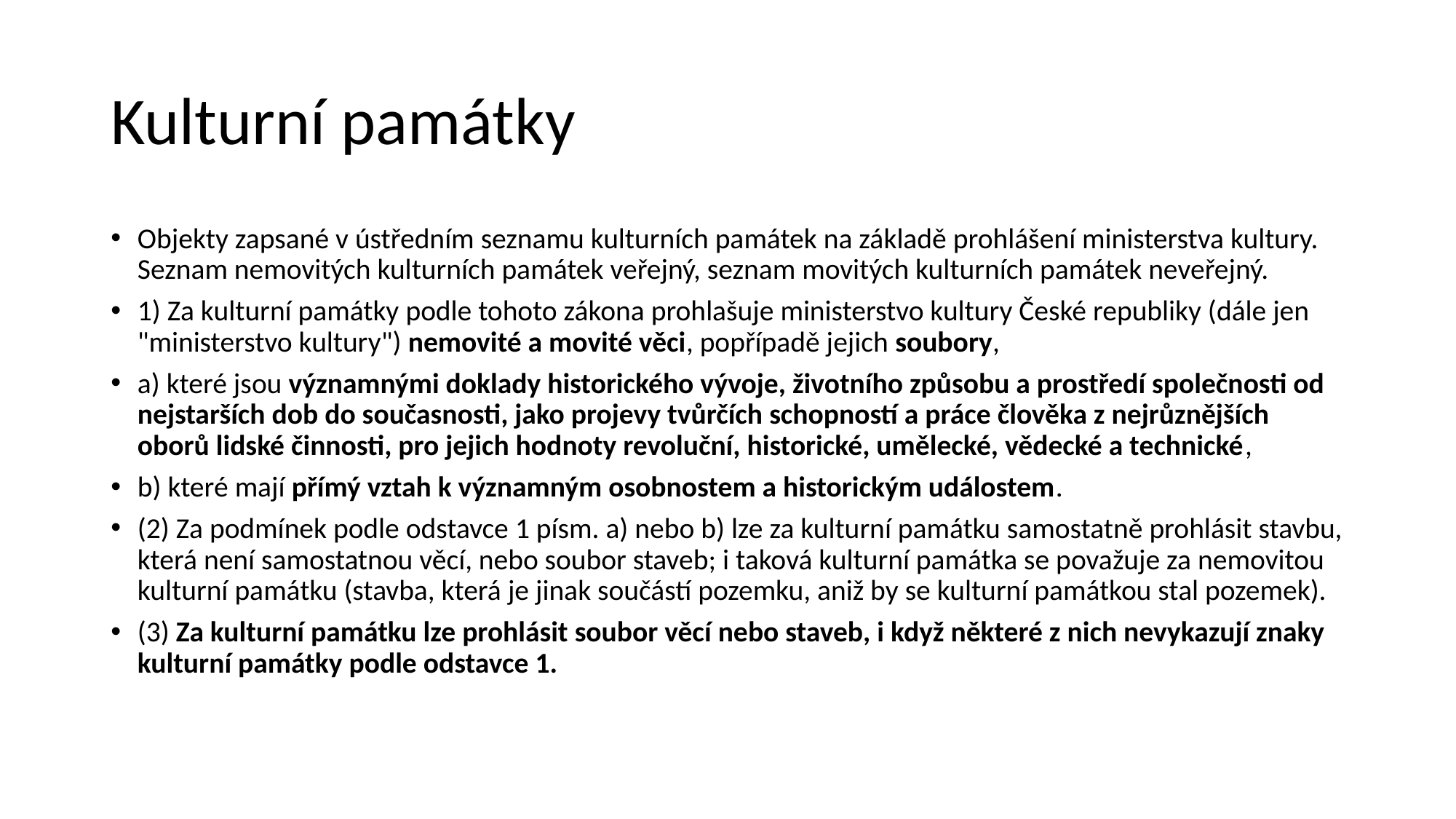

# Kulturní památky
Objekty zapsané v ústředním seznamu kulturních památek na základě prohlášení ministerstva kultury. Seznam nemovitých kulturních památek veřejný, seznam movitých kulturních památek neveřejný.
1) Za kulturní památky podle tohoto zákona prohlašuje ministerstvo kultury České republiky (dále jen "ministerstvo kultury") nemovité a movité věci, popřípadě jejich soubory,
a) které jsou významnými doklady historického vývoje, životního způsobu a prostředí společnosti od nejstarších dob do současnosti, jako projevy tvůrčích schopností a práce člověka z nejrůznějších oborů lidské činnosti, pro jejich hodnoty revoluční, historické, umělecké, vědecké a technické,
b) které mají přímý vztah k významným osobnostem a historickým událostem.
(2) Za podmínek podle odstavce 1 písm. a) nebo b) lze za kulturní památku samostatně prohlásit stavbu, která není samostatnou věcí, nebo soubor staveb; i taková kulturní památka se považuje za nemovitou kulturní památku (stavba, která je jinak součástí pozemku, aniž by se kulturní památkou stal pozemek).
(3) Za kulturní památku lze prohlásit soubor věcí nebo staveb, i když některé z nich nevykazují znaky kulturní památky podle odstavce 1.